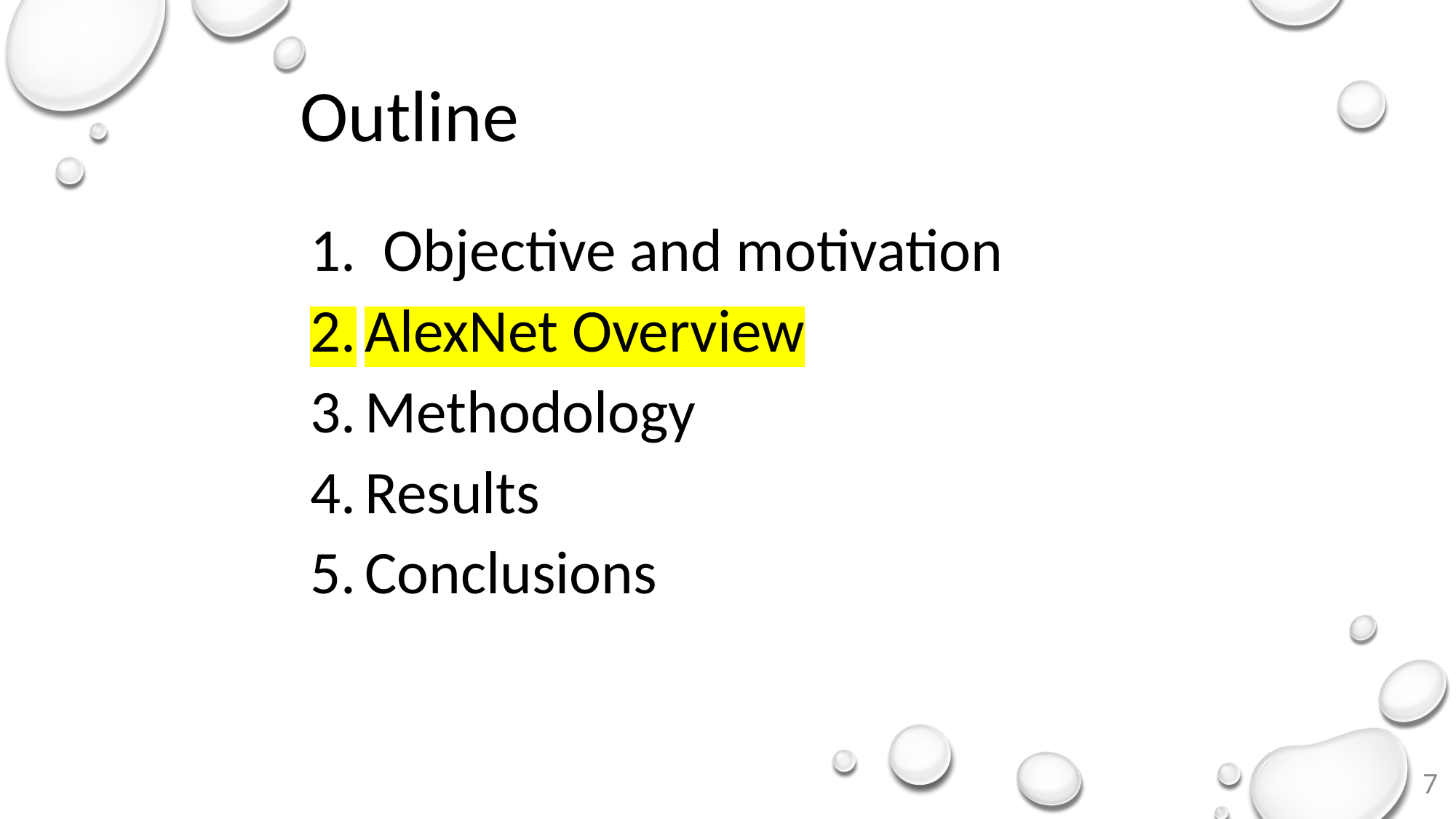

# Outline
1.  Objective and motivation
AlexNet Overview
Methodology
Results
Conclusions

7